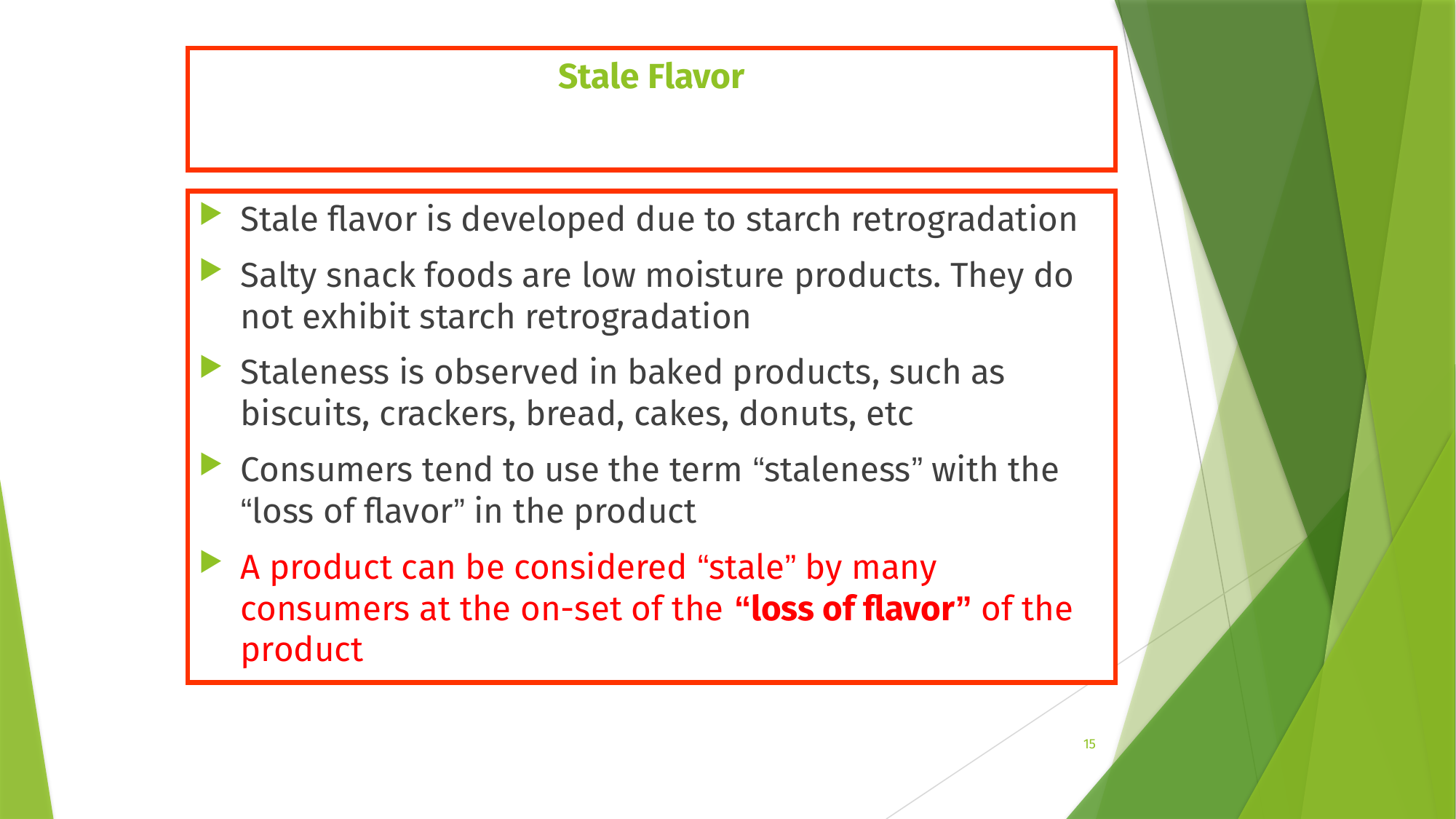

# Stale Flavor
Stale flavor is developed due to starch retrogradation
Salty snack foods are low moisture products. They do not exhibit starch retrogradation
Staleness is observed in baked products, such as biscuits, crackers, bread, cakes, donuts, etc
Consumers tend to use the term “staleness” with the “loss of flavor” in the product
A product can be considered “stale” by many consumers at the on-set of the “loss of flavor” of the product

15